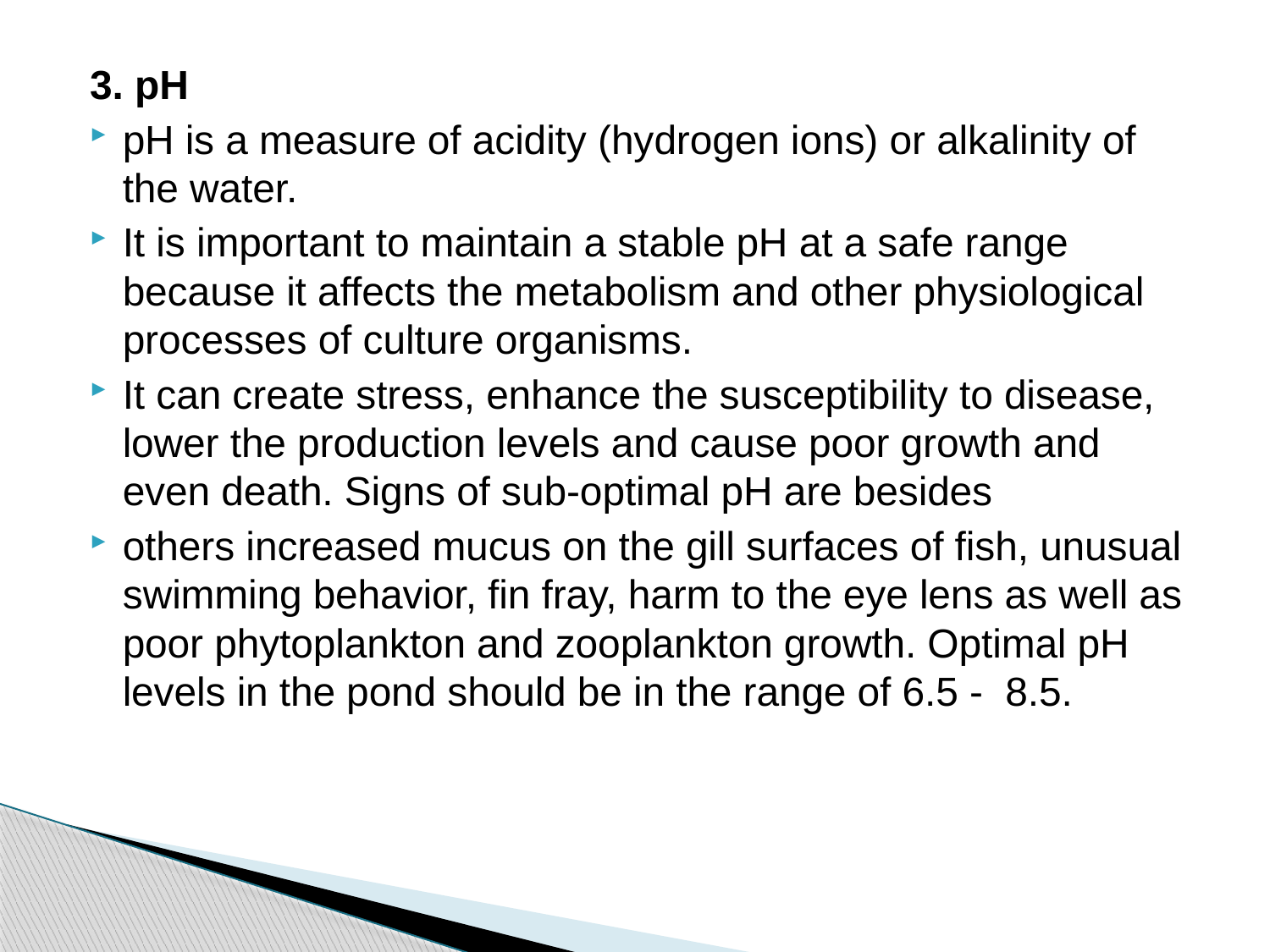

3. pH
pH is a measure of acidity (hydrogen ions) or alkalinity of the water.
It is important to maintain a stable pH at a safe range because it affects the metabolism and other physiological processes of culture organisms.
It can create stress, enhance the susceptibility to disease, lower the production levels and cause poor growth and even death. Signs of sub-optimal pH are besides
others increased mucus on the gill surfaces of fish, unusual swimming behavior, fin fray, harm to the eye lens as well as poor phytoplankton and zooplankton growth. Optimal pH levels in the pond should be in the range of 6.5 -  8.5.